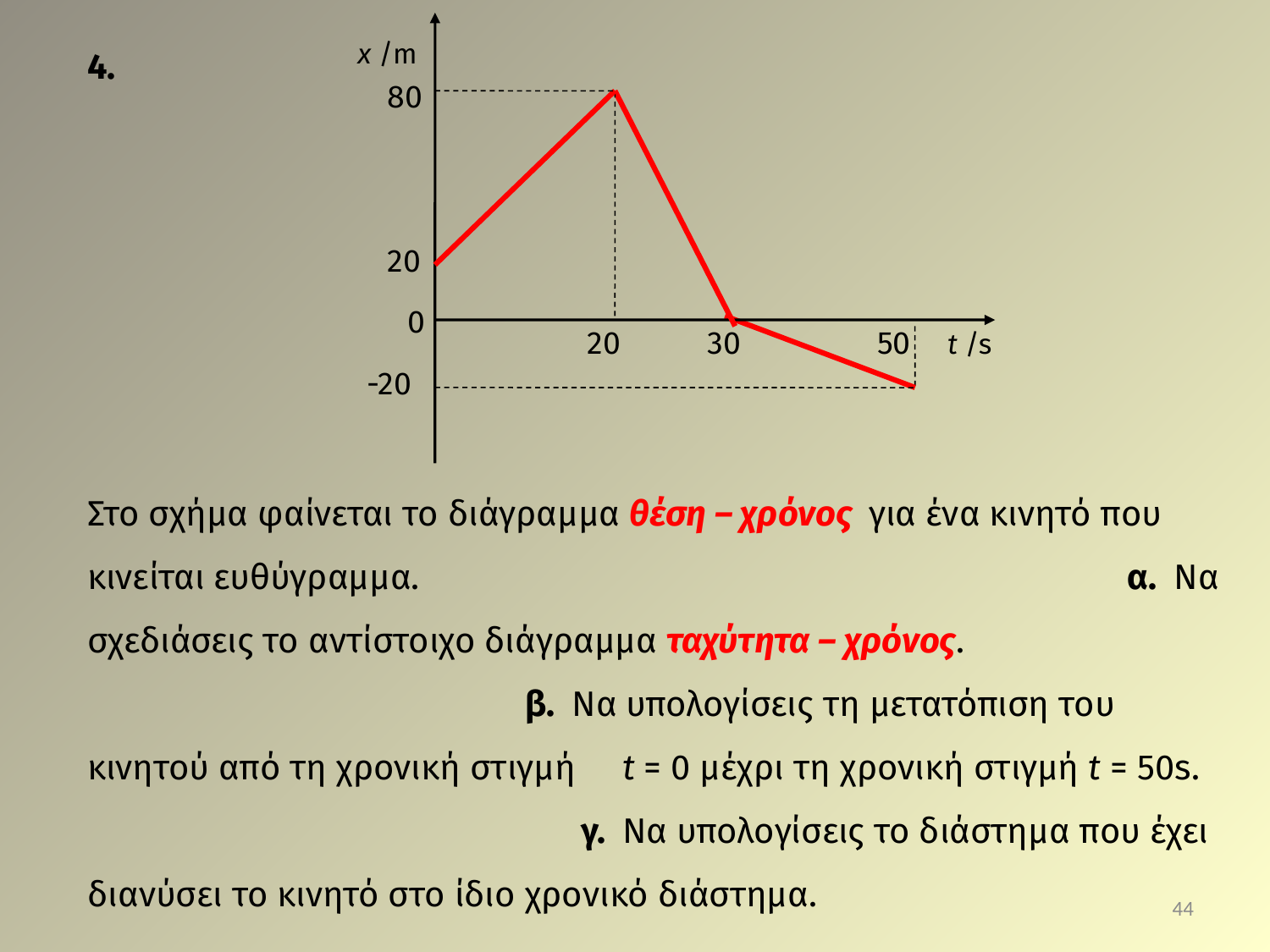

x /m
4.
80

20
0
20
30

50

t /s
-20

Στο σχήμα φαίνεται το διάγραμμα θέση – χρόνος  για ένα κινητό που κινείται ευθύγραμμα.                                                                            α.  Να σχεδιάσεις το αντίστοιχο διάγραμμα ταχύτητα – χρόνος.                                                                           β.  Να υπολογίσεις τη μετατόπιση του κινητού από τη χρονική στιγμή     t = 0 μέχρι τη χρονική στιγμή t = 50s.                                                        γ.  Να υπολογίσεις το διάστημα που έχει διανύσει το κινητό στο ίδιο χρονικό διάστημα.
44